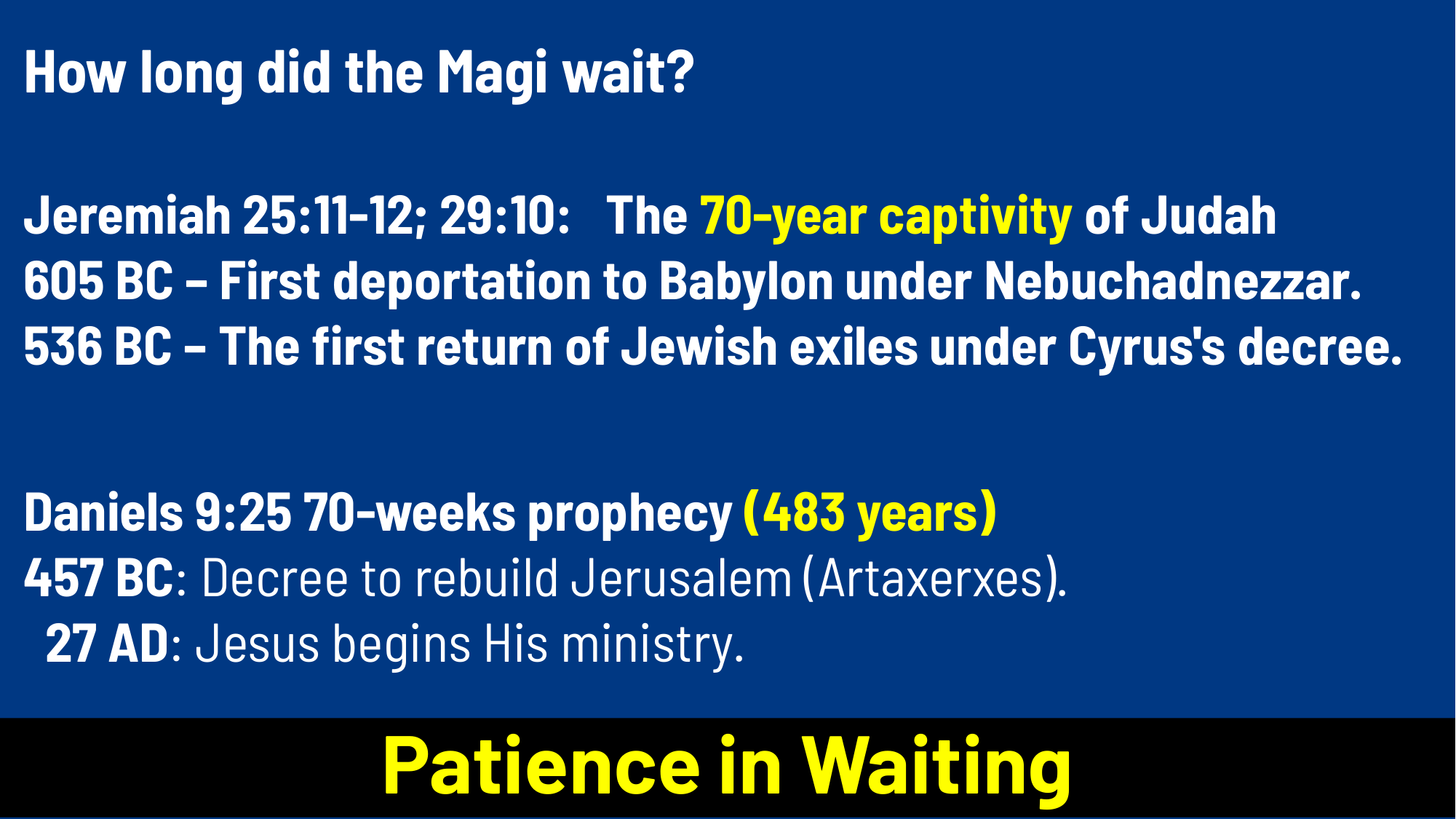

How long did the Magi wait?
Jeremiah 25:11-12; 29:10:   The 70-year captivity of Judah
605 BC – First deportation to Babylon under Nebuchadnezzar.
536 BC – The first return of Jewish exiles under Cyrus's decree.
Daniels 9:25 70-weeks prophecy (483 years)
457 BC: Decree to rebuild Jerusalem (Artaxerxes).
  27 AD: Jesus begins His ministry.
Patience in Waiting